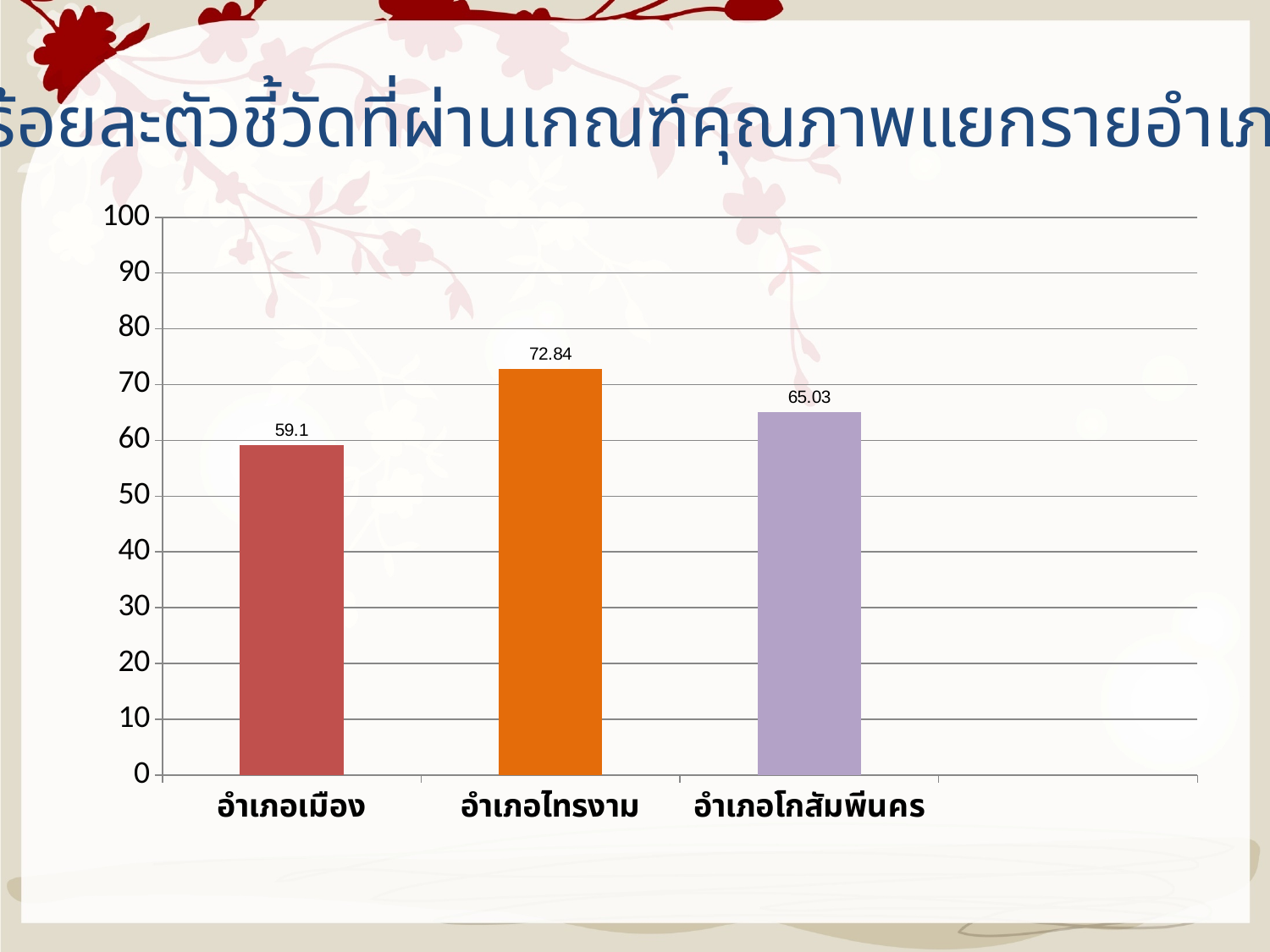

ร้อยละตัวชี้วัดที่ผ่านเกณฑ์คุณภาพแยกรายอำเภอ

### Chart

| Category | ชุดข้อมูล 1 |
|---|---|
| อำเภอเมือง | 59.1 |
| อำเภอไทรงาม | 72.84 |
| อำเภอโกสัมพีนคร | 65.03 |